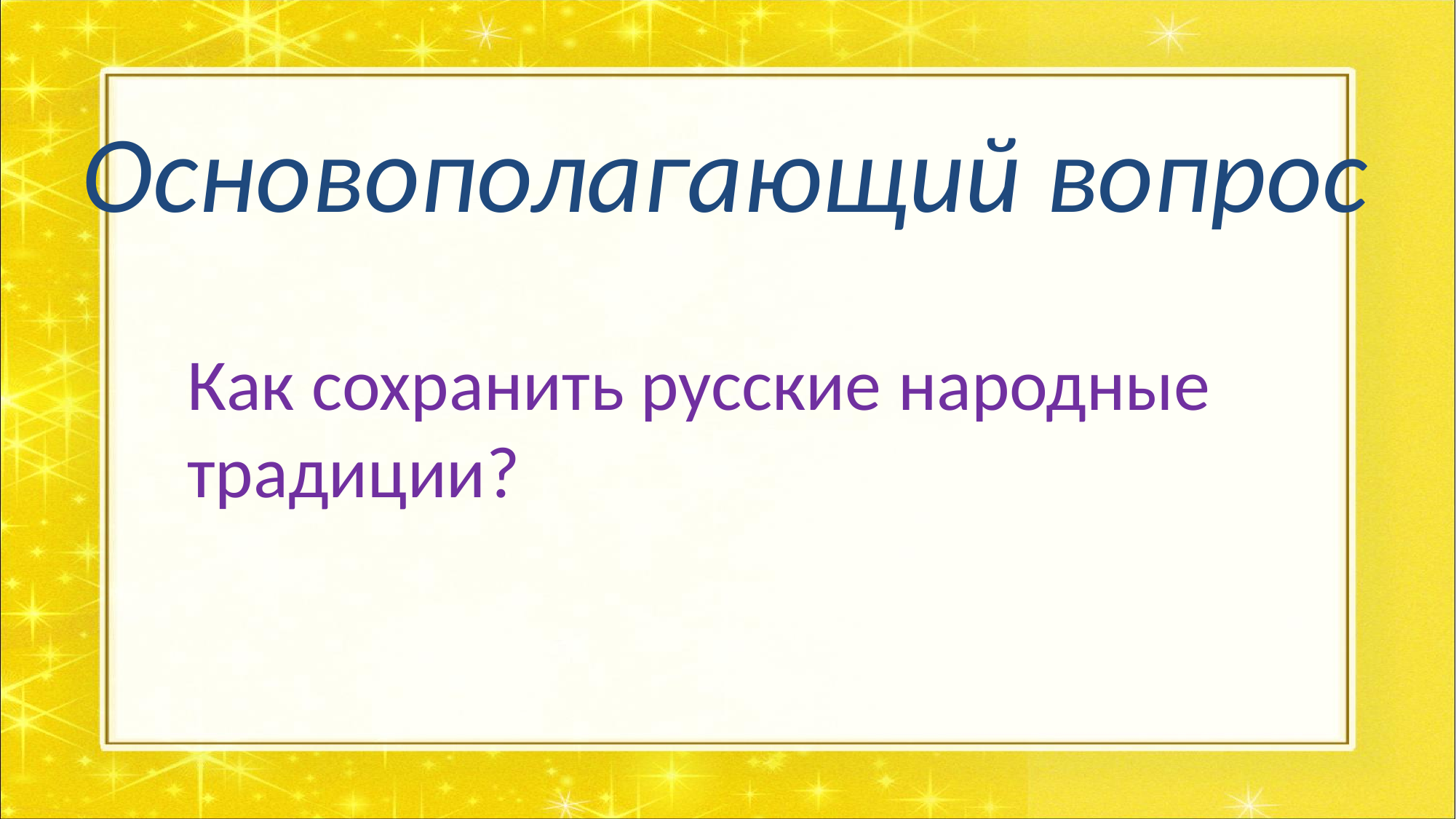

# Основополагающий вопрос
Как сохранить русские народные традиции?